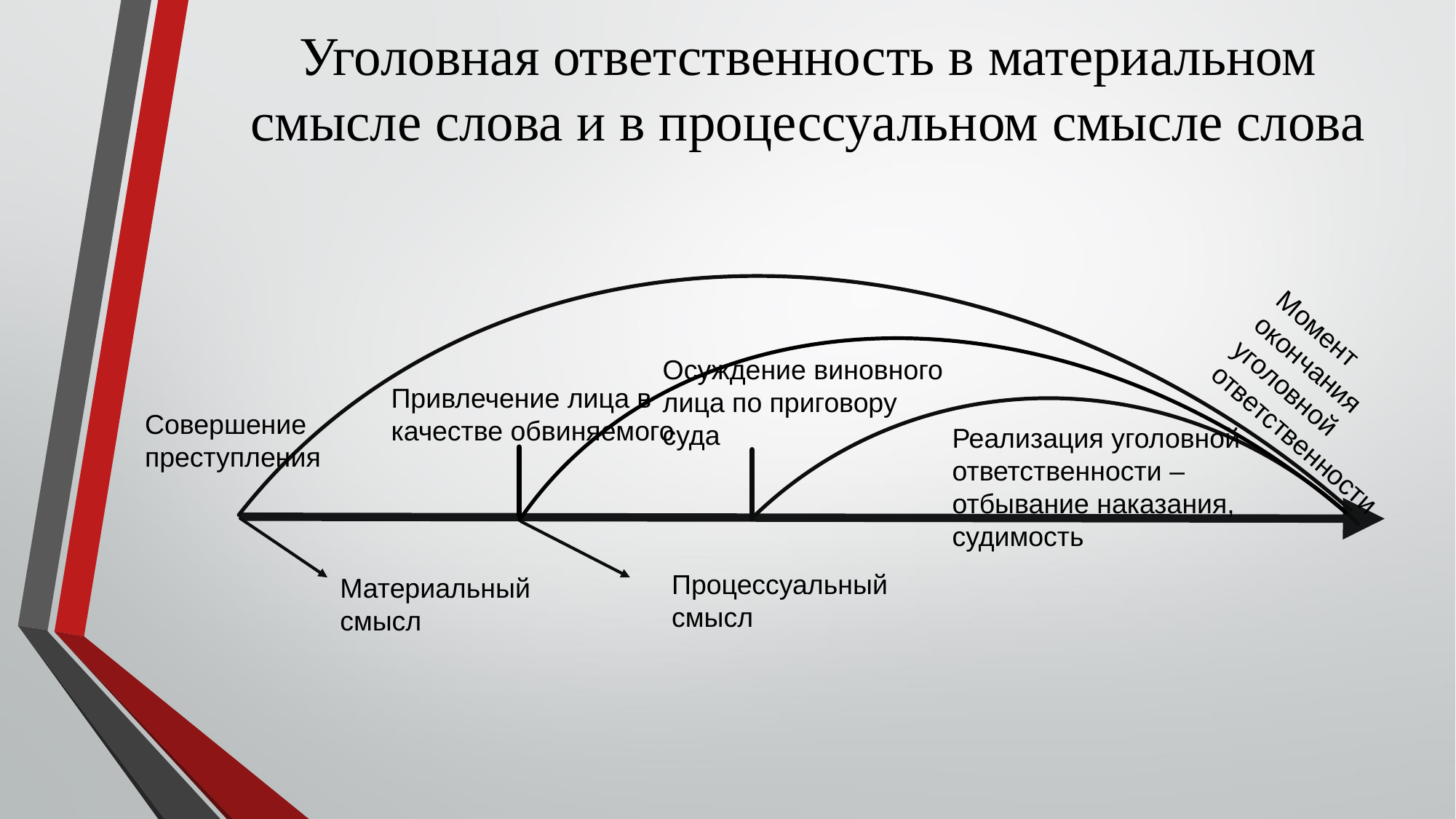

# Уголовная ответственность в материальном смысле слова и в процессуальном смысле слова

Момент окончания уголовной ответственности
Осуждение виновного лица по приговору суда
Привлечение лица в качестве обвиняемого

Совершение преступления
Реализация уголовной ответственности – отбывание наказания, судимость
Процессуальный смысл
Материальный смысл